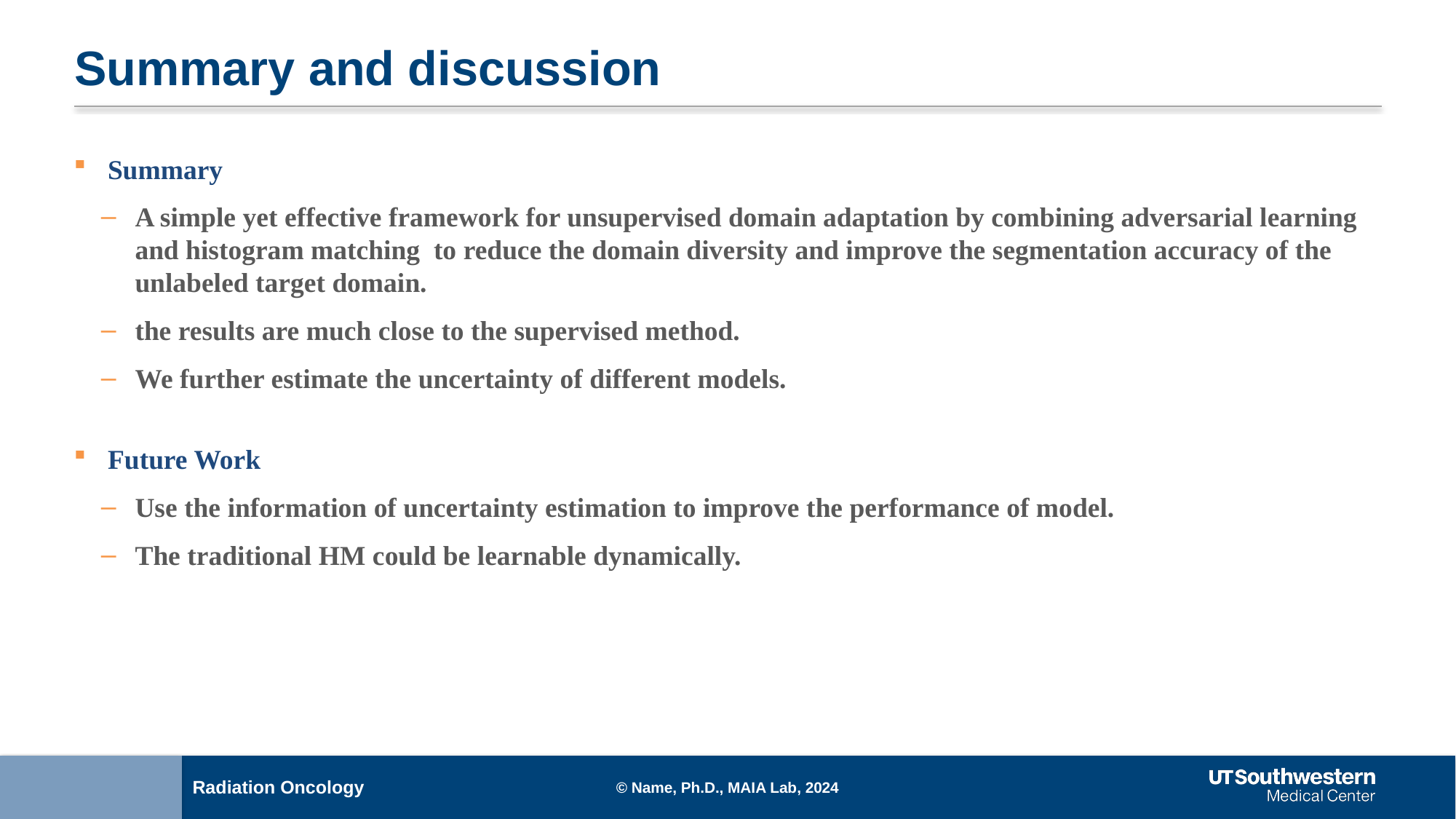

# Summary and discussion
Summary
A simple yet effective framework for unsupervised domain adaptation by combining adversarial learning and histogram matching  to reduce the domain diversity and improve the segmentation accuracy of the unlabeled target domain.
the results are much close to the supervised method.
We further estimate the uncertainty of different models.
Future Work
Use the information of uncertainty estimation to improve the performance of model.
The traditional HM could be learnable dynamically.

© Name, Ph.D., MAIA Lab, 2024